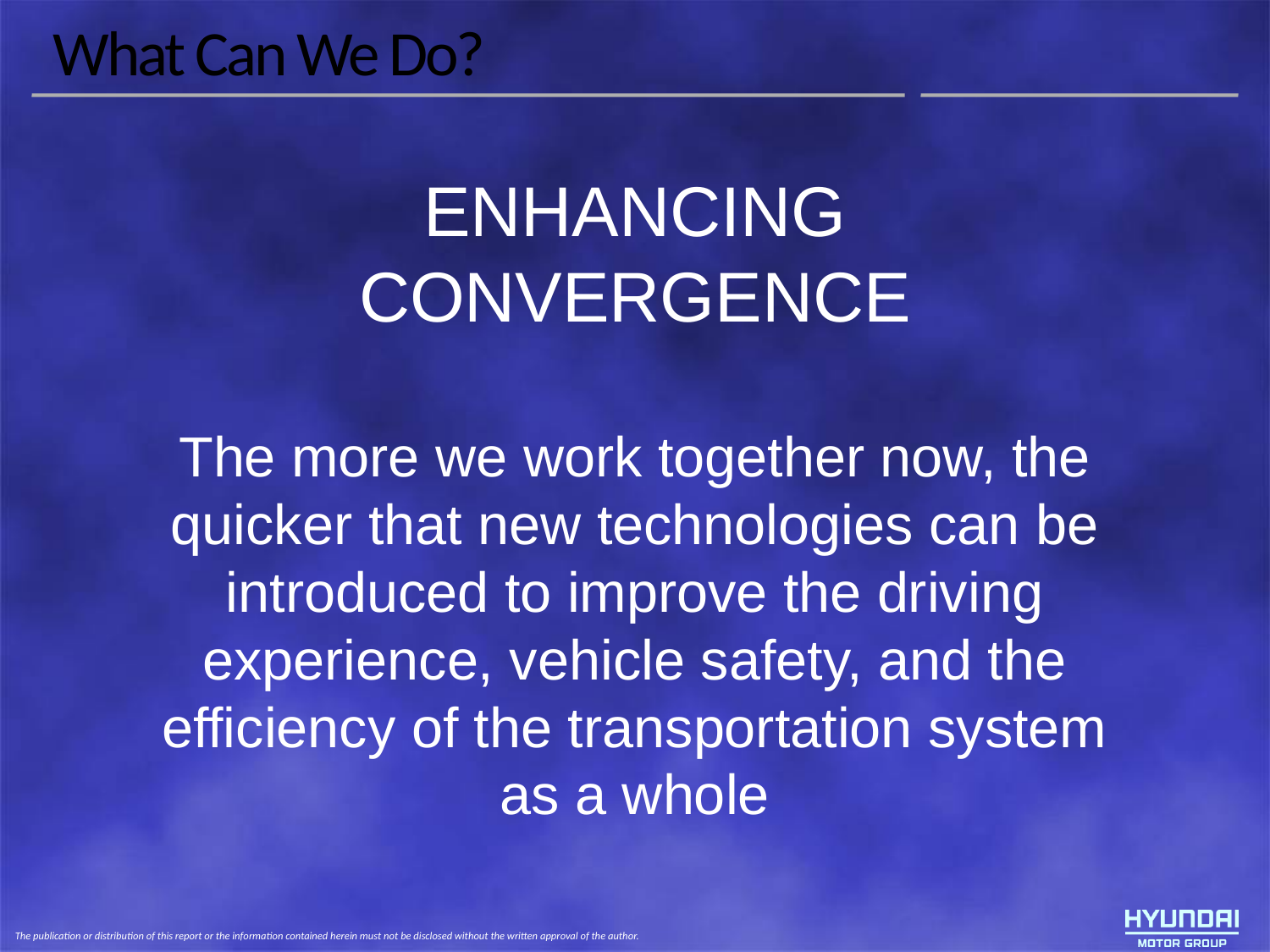

# What Can We Do?
ENHANCING CONVERGENCE
The more we work together now, the quicker that new technologies can be introduced to improve the driving experience, vehicle safety, and the efficiency of the transportation system as a whole